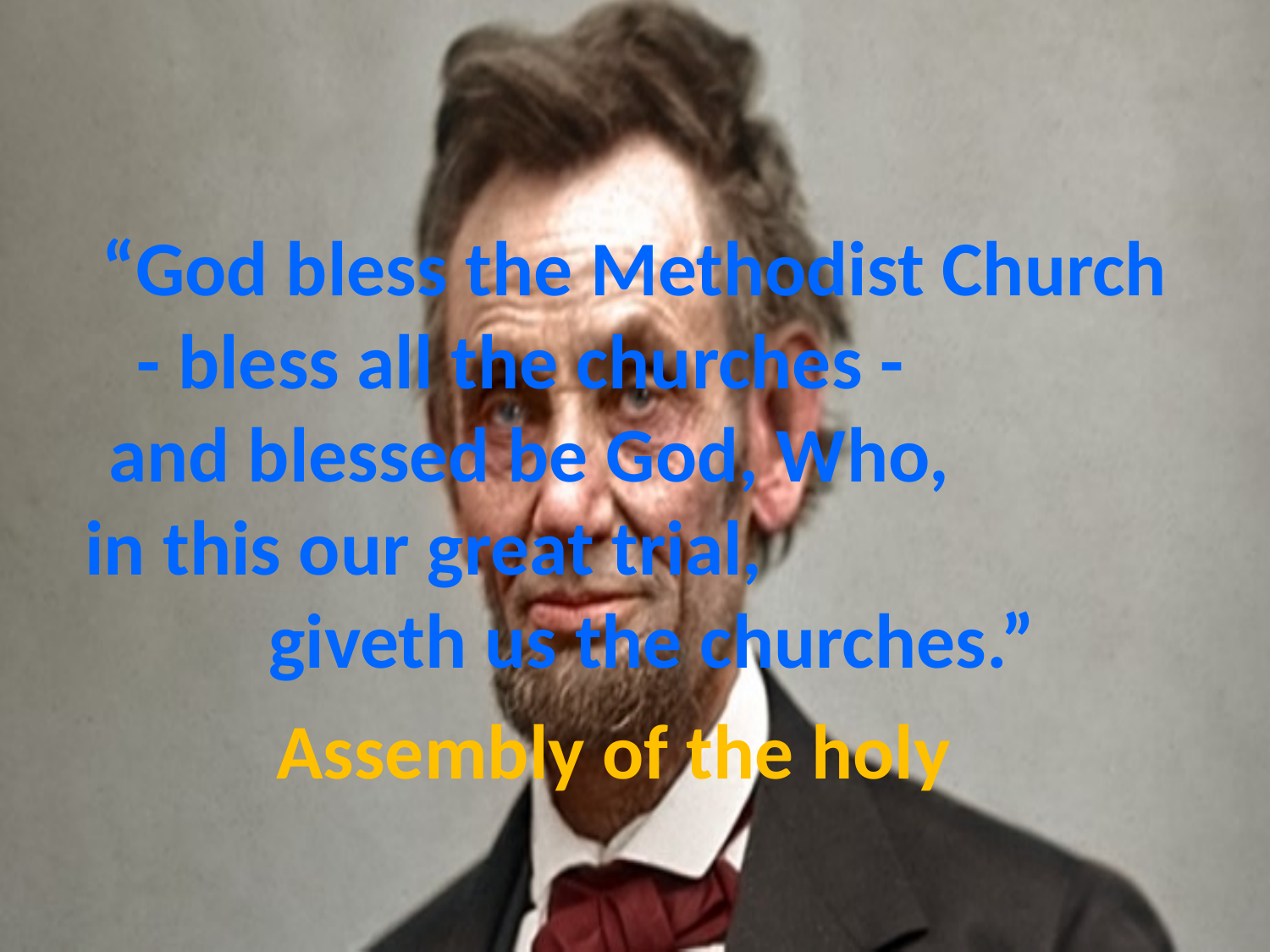

# “God bless the Methodist Church - bless all the churches -              and blessed be God, Who,             in this our great trial,                           giveth us the churches.”
Assembly of the holy